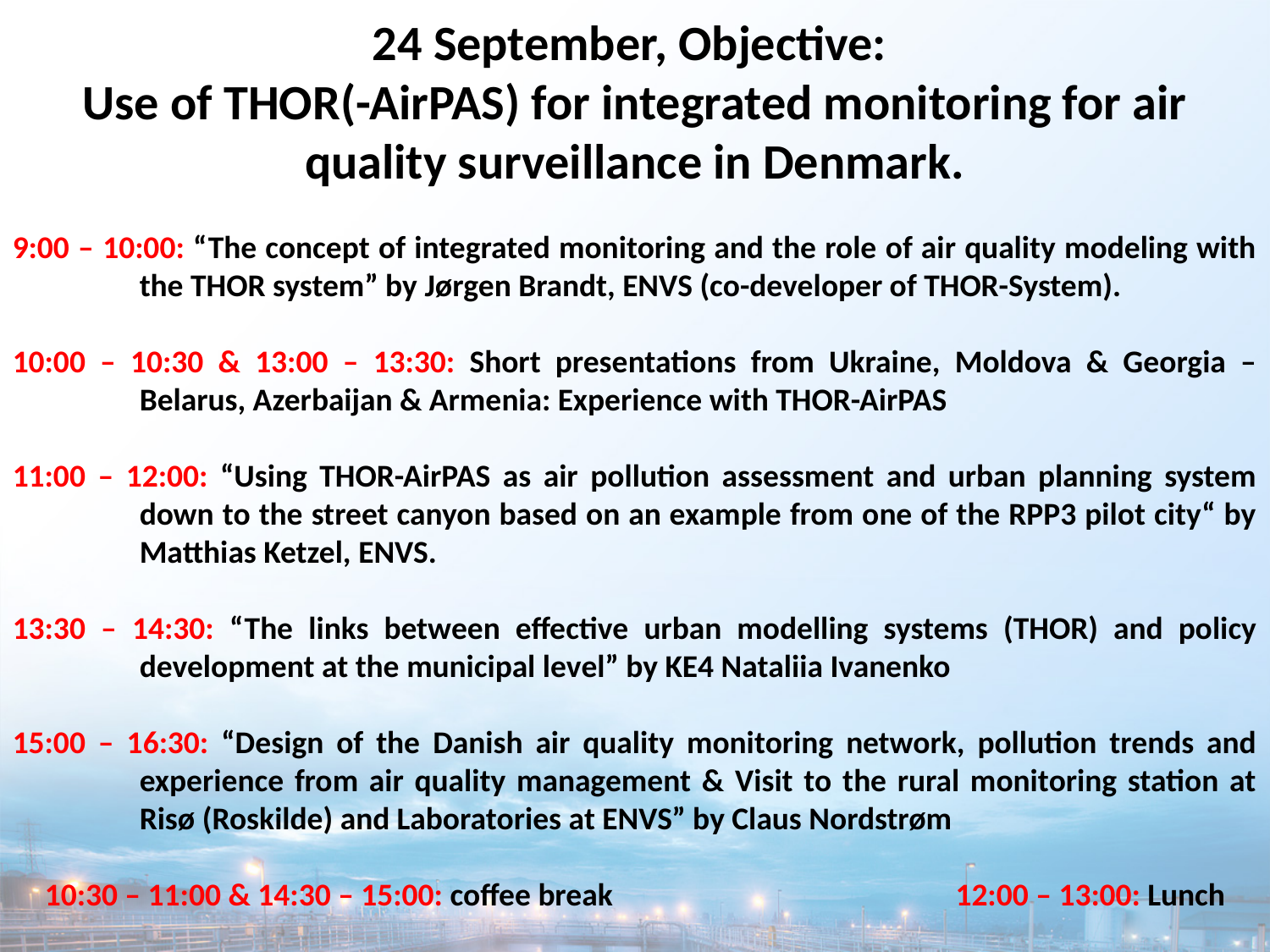

24 September, Objective:
Use of THOR(-AirPAS) for integrated monitoring for air quality surveillance in Denmark.

9:00 – 10:00: “The concept of integrated monitoring and the role of air quality modeling with 	the THOR system” by Jørgen Brandt, ENVS (co-developer of THOR-System).

10:00 – 10:30 & 13:00 – 13:30: Short presentations from Ukraine, Moldova & Georgia – 	Belarus, Azerbaijan & Armenia: Experience with THOR-AirPAS

11:00 – 12:00: “Using THOR-AirPAS as air pollution assessment and urban planning system 	down to the street canyon based on an example from one of the RPP3 pilot city“ by 	Matthias Ketzel, ENVS.

13:30 – 14:30: “The links between effective urban modelling systems (THOR) and policy 	development at the municipal level” by KE4 Nataliia Ivanenko

15:00 – 16:30: “Design of the Danish air quality monitoring network, pollution trends and 	experience from air quality management & Visit to the rural monitoring station at 	Risø (Roskilde) and Laboratories at ENVS” by Claus Nordstrøm

10:30 – 11:00 & 14:30 – 15:00: coffee break  			   12:00 – 13:00: Lunch